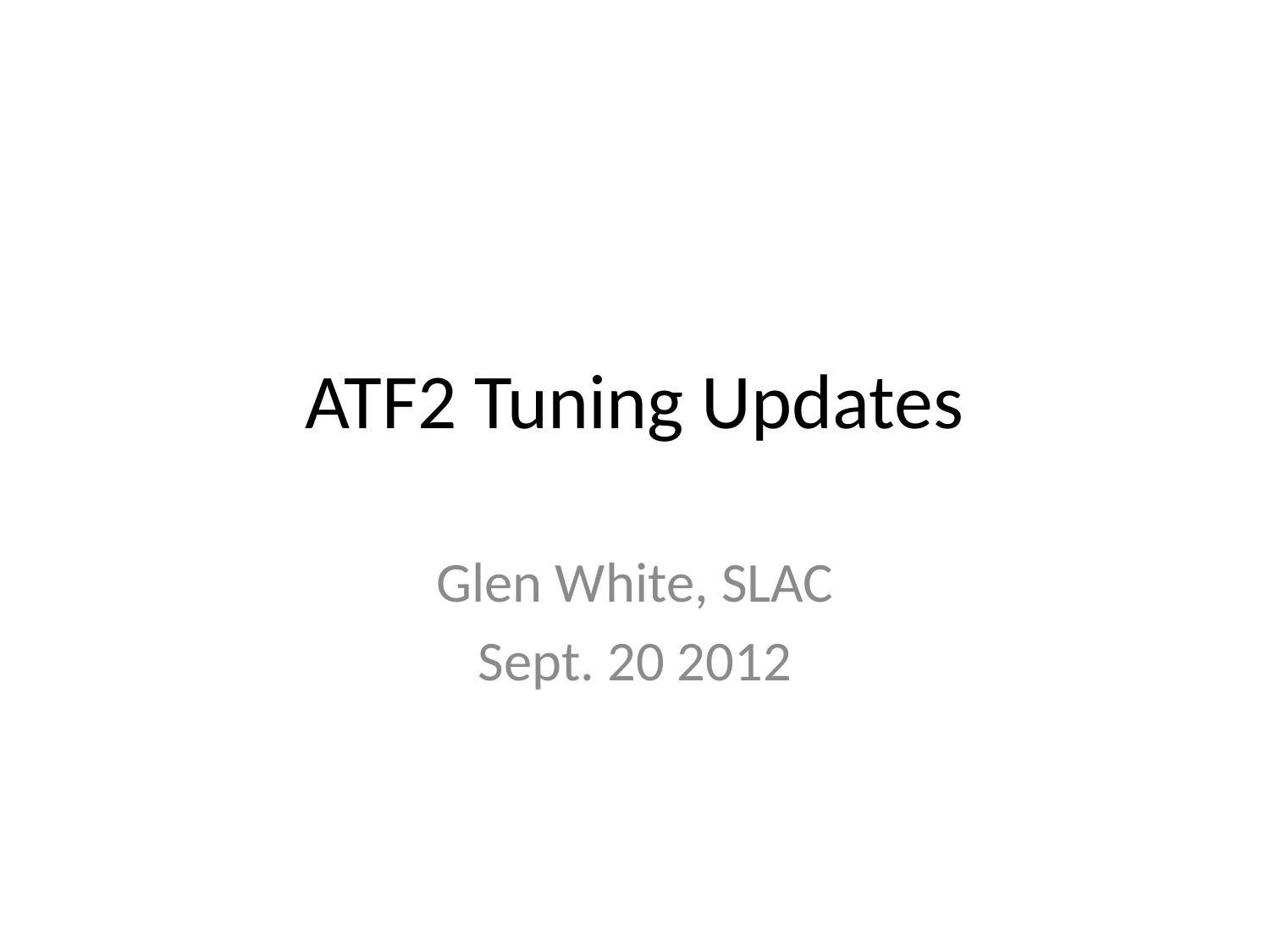

# ATF2 Tuning Updates
Glen White, SLAC
Sept. 20 2012